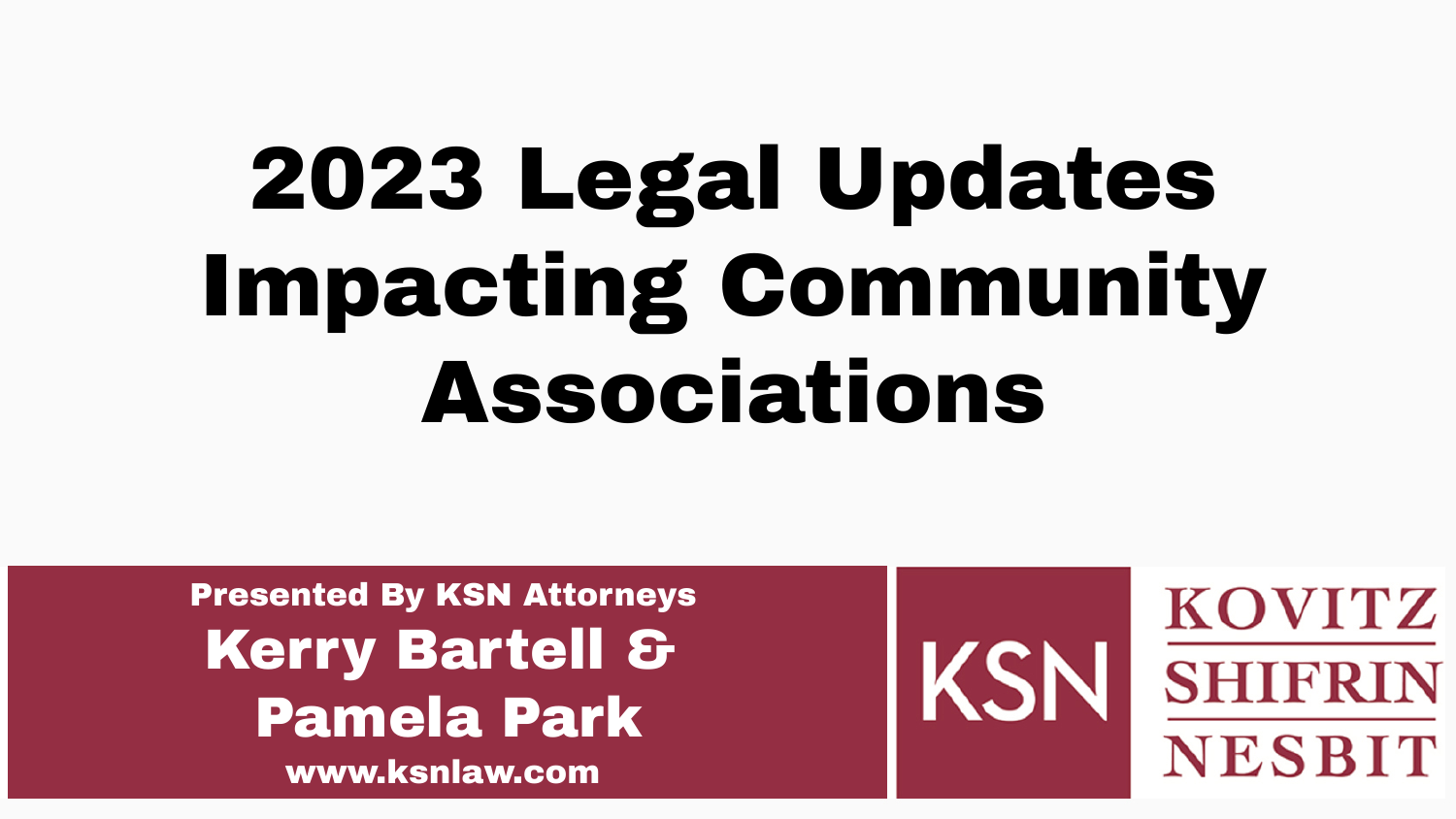

2023 Legal Updates Impacting Community Associations
# Presented By KSN Attorneys Kerry Bartell & Pamela Park
www.ksnlaw.com